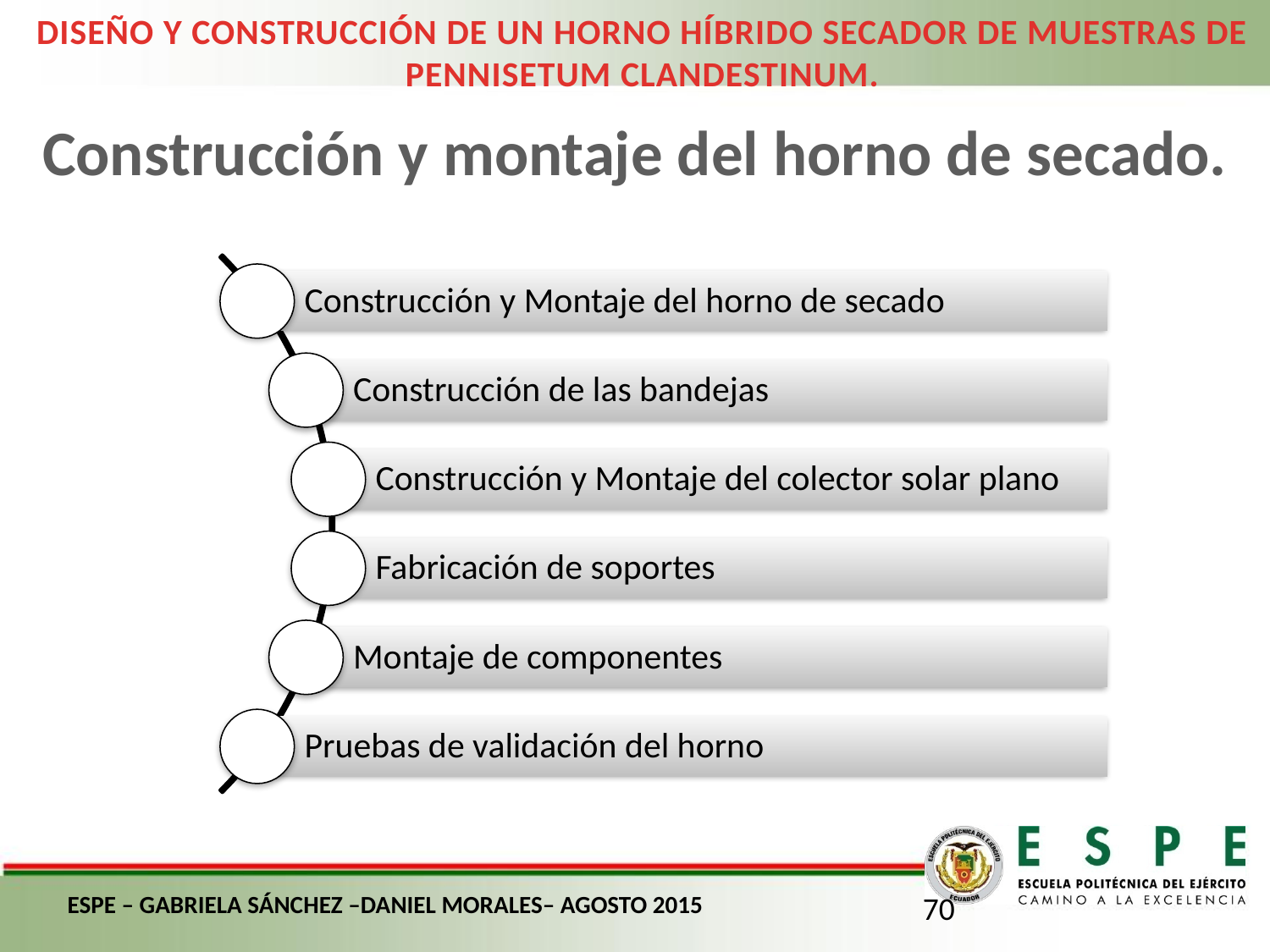

DISEÑO Y CONSTRUCCIÓN DE UN HORNO HÍBRIDO SECADOR DE MUESTRAS DE PENNISETUM CLANDESTINUM.
Construcción y montaje del horno de secado.
Construcción y Montaje del horno de secado
Construcción de las bandejas
Construcción y Montaje del colector solar plano
Fabricación de soportes
Montaje de componentes
Pruebas de validación del horno
ESPE – GABRIELA SÁNCHEZ –DANIEL MORALES– AGOSTO 2015
70